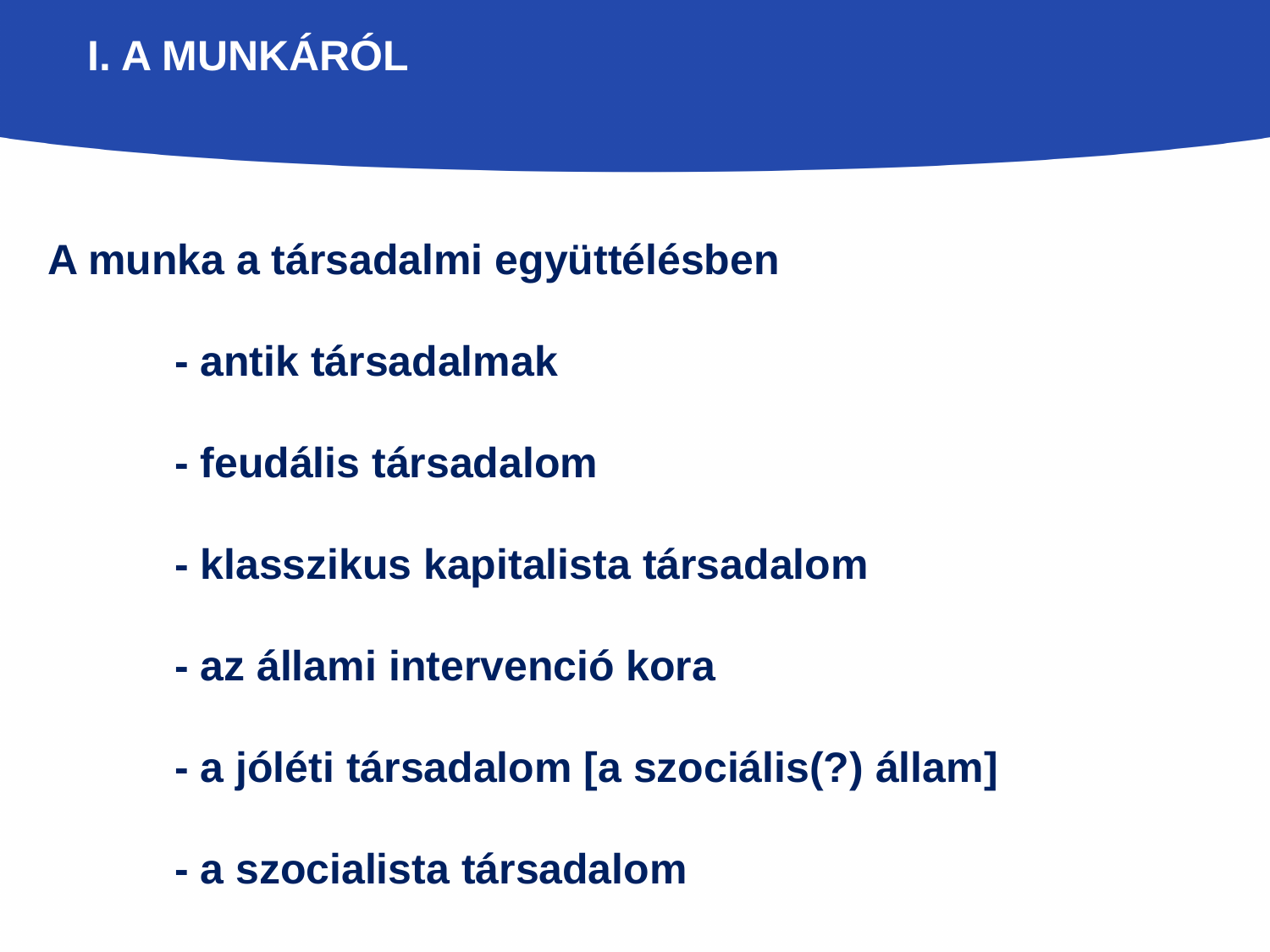

# I. A munkáról
A munka a társadalmi együttélésben

	- antik társadalmak

	- feudális társadalom

	- klasszikus kapitalista társadalom

	- az állami intervenció kora

	- a jóléti társadalom [a szociális(?) állam]

	- a szocialista társadalom